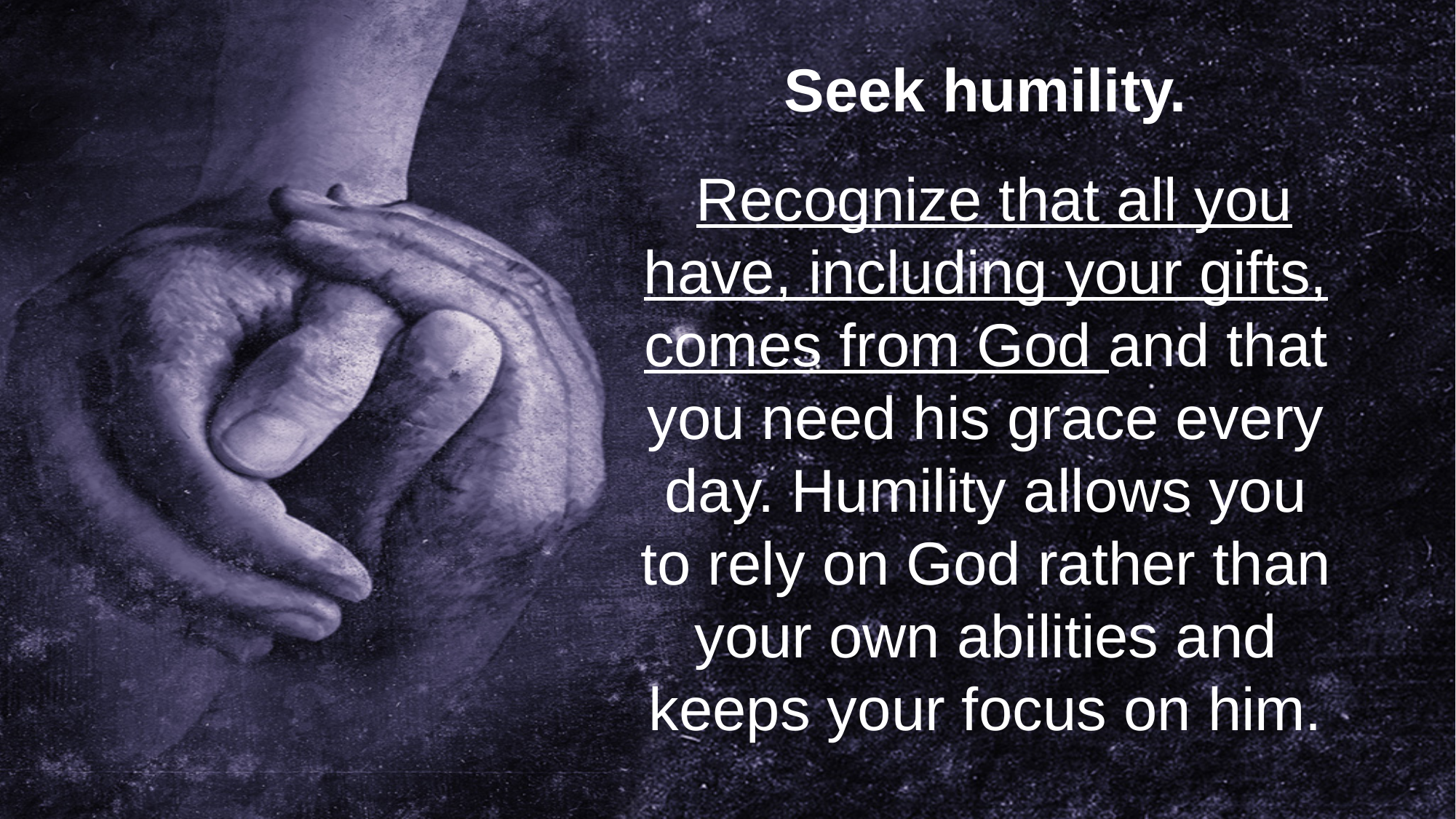

Seek humility.
 Recognize that all you have, including your gifts, comes from God and that you need his grace every day. Humility allows you to rely on God rather than your own abilities and keeps your focus on him.